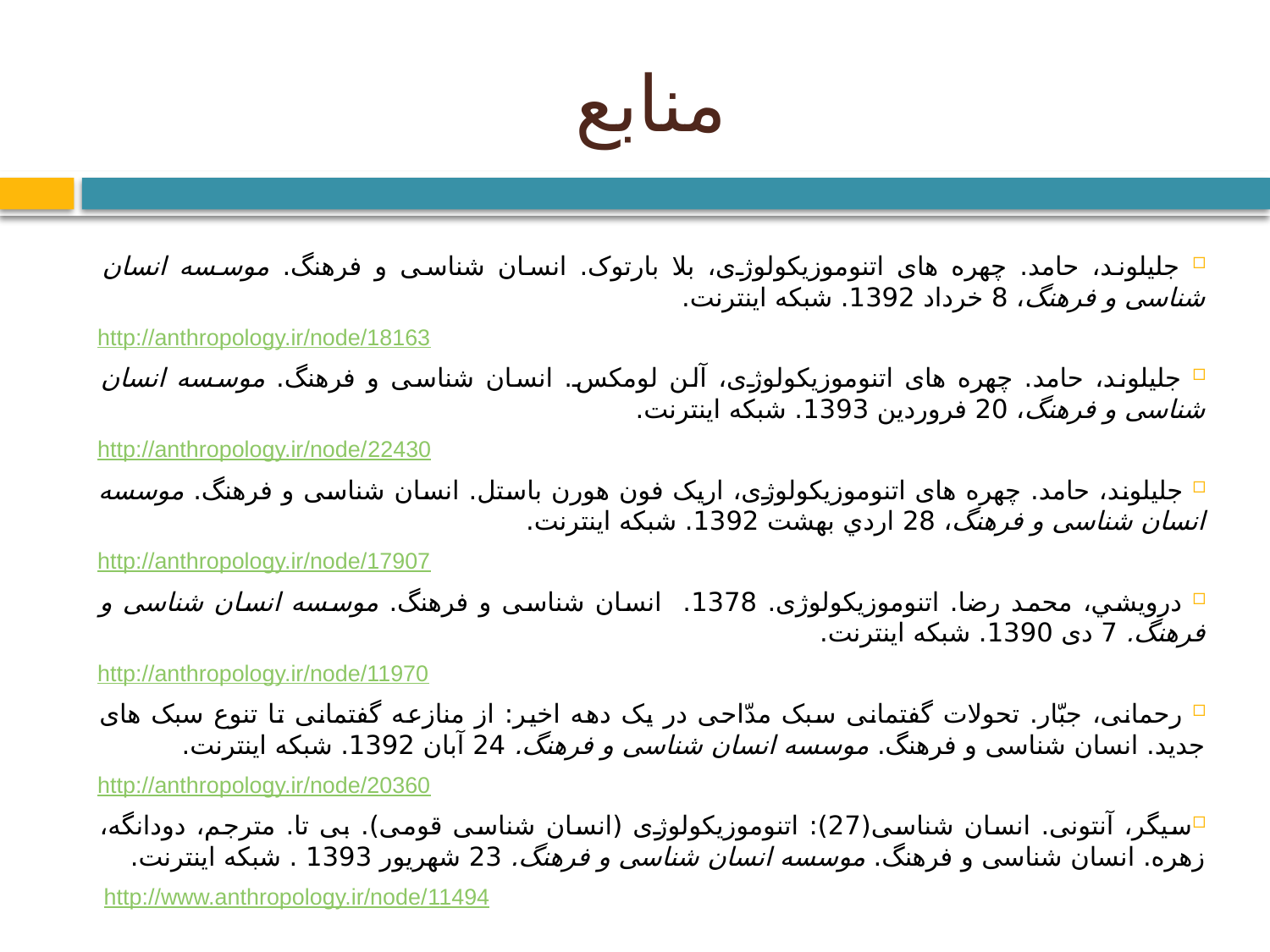

# منابع

 جليلوند، حامد. چهره های اتنوموزيکولوژی، بلا بارتوک. انسان شناسی و فرهنگ. موسسه انسان شناسی و فرهنگ، 8 خرداد 1392. شبکه اينترنت.
http://anthropology.ir/node/18163
 جليلوند، حامد. چهره های اتنوموزيکولوژی، آلن لومکس. انسان شناسی و فرهنگ. موسسه انسان شناسی و فرهنگ، 20 فروردين 1393. شبکه اينترنت.
http://anthropology.ir/node/22430
 جليلوند، حامد. چهره های اتنوموزيکولوژی، اريک فون هورن باستل. انسان شناسی و فرهنگ. موسسه انسان شناسی و فرهنگ، 28 اردي بهشت 1392. شبکه اينترنت.
http://anthropology.ir/node/17907
 درويشي، محمد رضا. اتنوموزيکولوژی. 1378.  انسان شناسی و فرهنگ. موسسه انسان شناسی و فرهنگ. 7 دی 1390. شبکه اينترنت.
http://anthropology.ir/node/11970
 رحمانی، جبّار. تحولات گفتمانی سبک مدّاحی در يک دهه اخير: از منازعه گفتمانی تا تنوع سبک های جديد. انسان شناسی و فرهنگ. موسسه انسان شناسی و فرهنگ. 24 آبان 1392. شبکه اينترنت.
http://anthropology.ir/node/20360
سيگر، آنتونی. انسان شناسی(27): اتنوموزيکولوژی (انسان شناسی قومی). بی تا. مترجم، دودانگه، زهره. انسان شناسی و فرهنگ. موسسه انسان شناسی و فرهنگ. 23 شهريور 1393 . شبکه اينترنت.
 http://www.anthropology.ir/node/11494